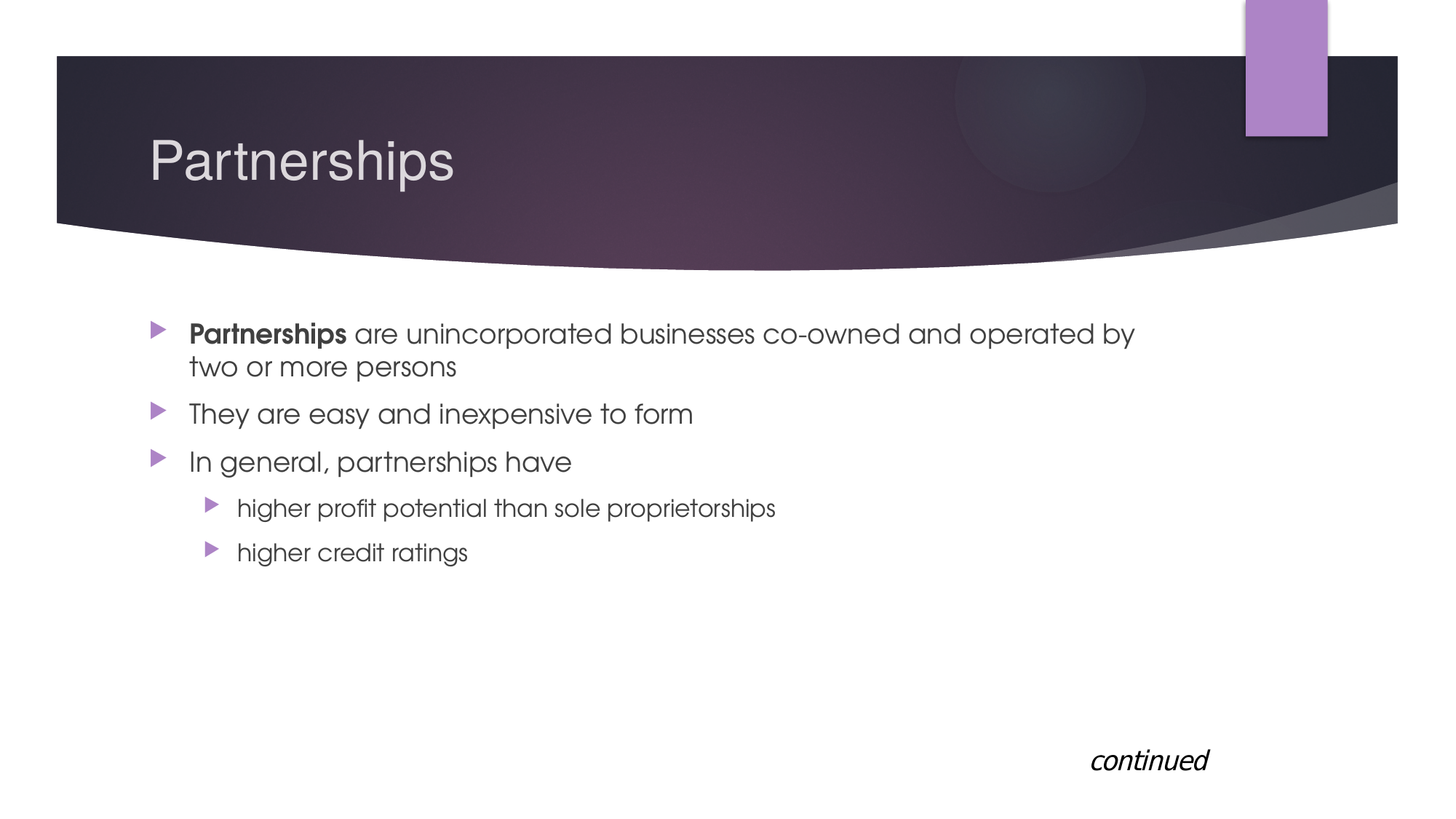

# Partnerships
Partnerships are unincorporated businesses co-owned and operated by two or more persons
They are easy and inexpensive to form
In general, partnerships have
higher profit potential than sole proprietorships
higher credit ratings
continued